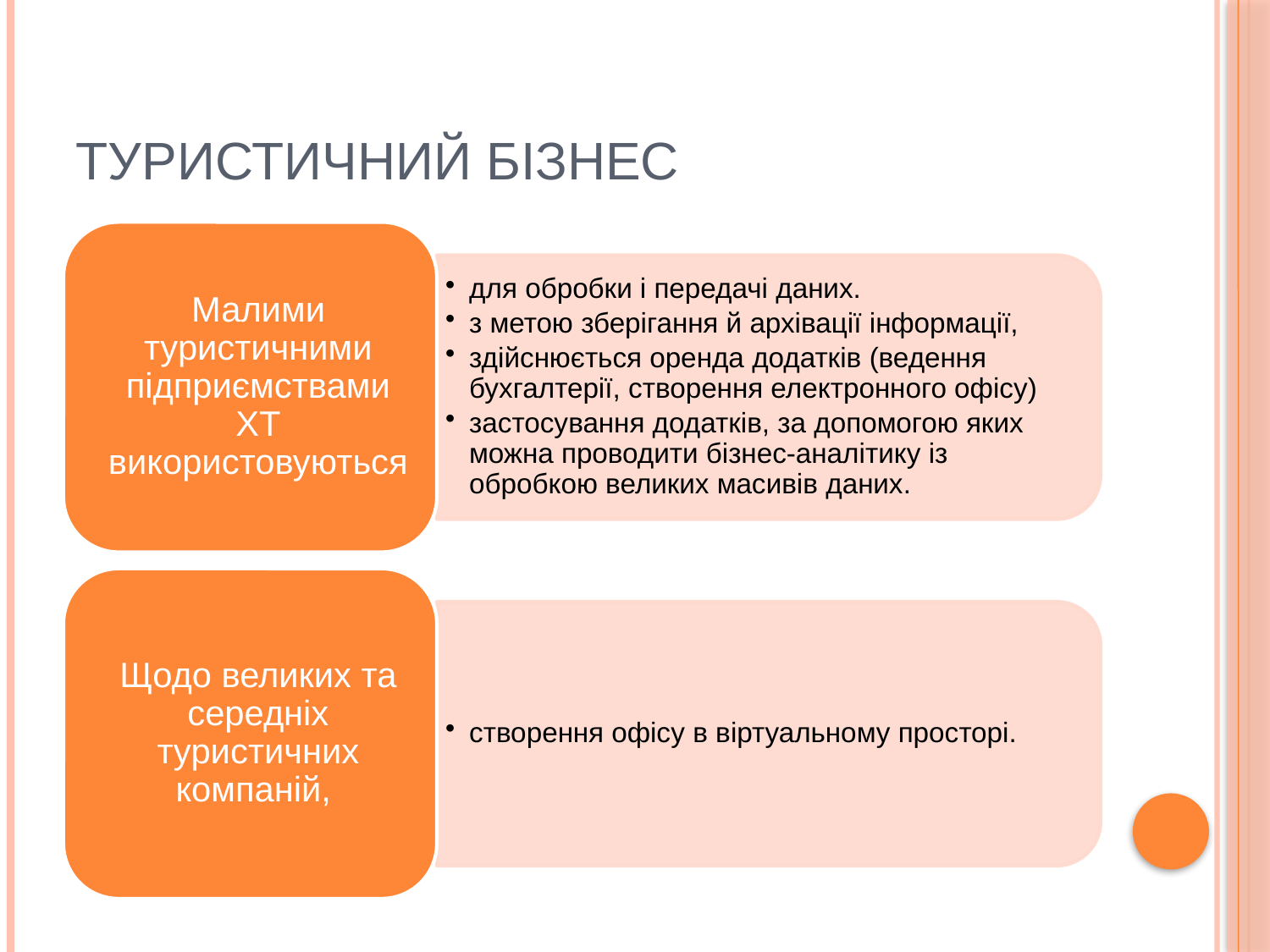

# Туристичний бізнес
для обробки і передачі даних.
з метою зберігання й архівації інформації,
здійснюється оренда додатків (ведення бухгалтерії, створення електронного офісу)
застосування додатків, за допомогою яких можна проводити бізнес-аналітику із обробкою великих масивів даних.
Малими туристичними підприємствами ХТ використовуються
створення офісу в віртуальному просторі.
Щодо великих та середніх туристичних компаній,